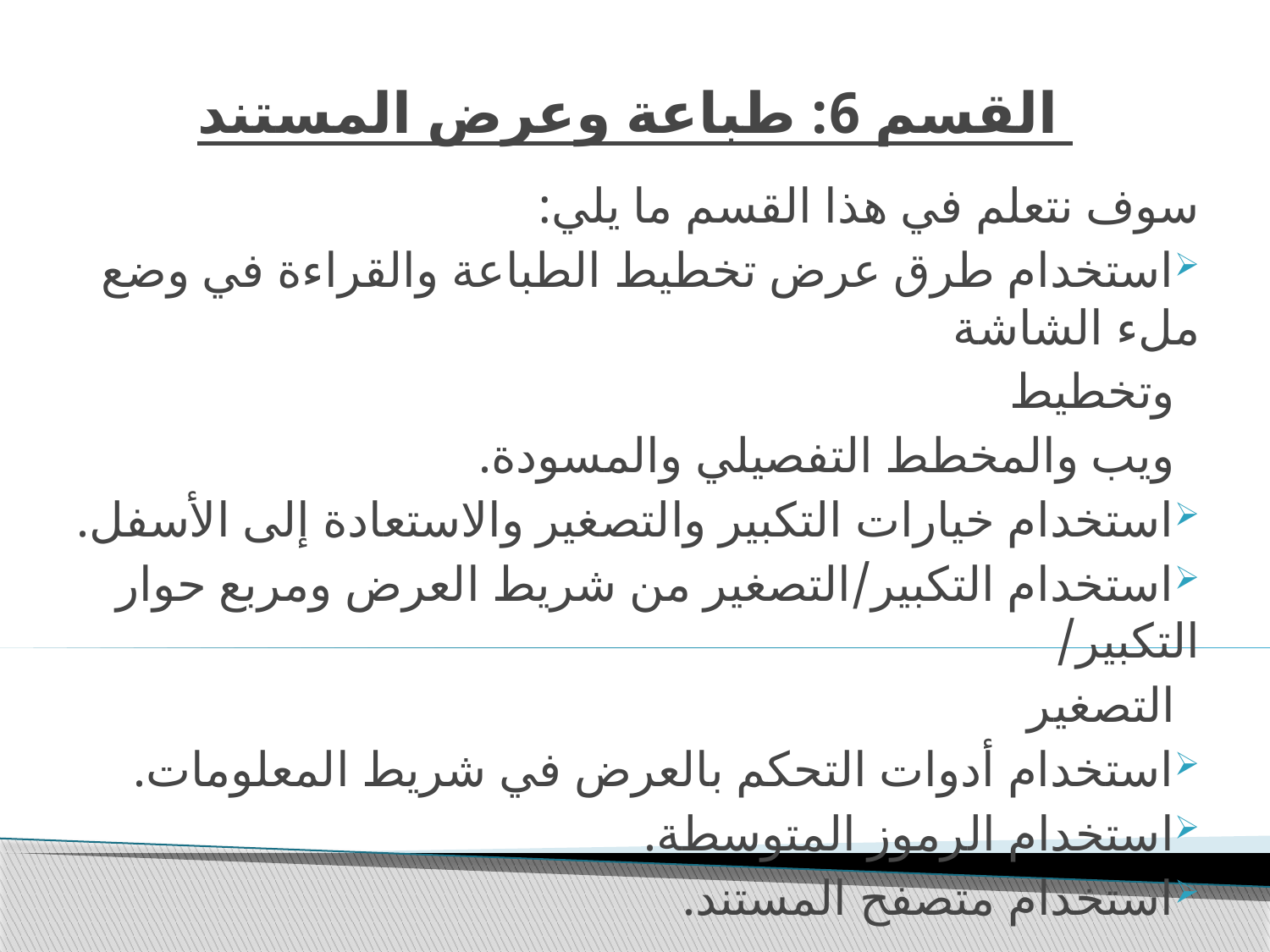

# القسم 6: طباعة وعرض المستند
سوف نتعلم في هذا القسم ما يلي:
استخدام طرق عرض تخطيط الطباعة والقراءة في وضع ملء الشاشة
  وتخطيط
  ويب والمخطط التفصيلي والمسودة.
استخدام خيارات التكبير والتصغير والاستعادة إلى الأسفل.
استخدام التكبير/التصغير من شريط العرض ومربع حوار التكبير/
  التصغير
استخدام أدوات التحكم بالعرض في شريط المعلومات.
استخدام الرموز المتوسطة.
استخدام متصفح المستند.